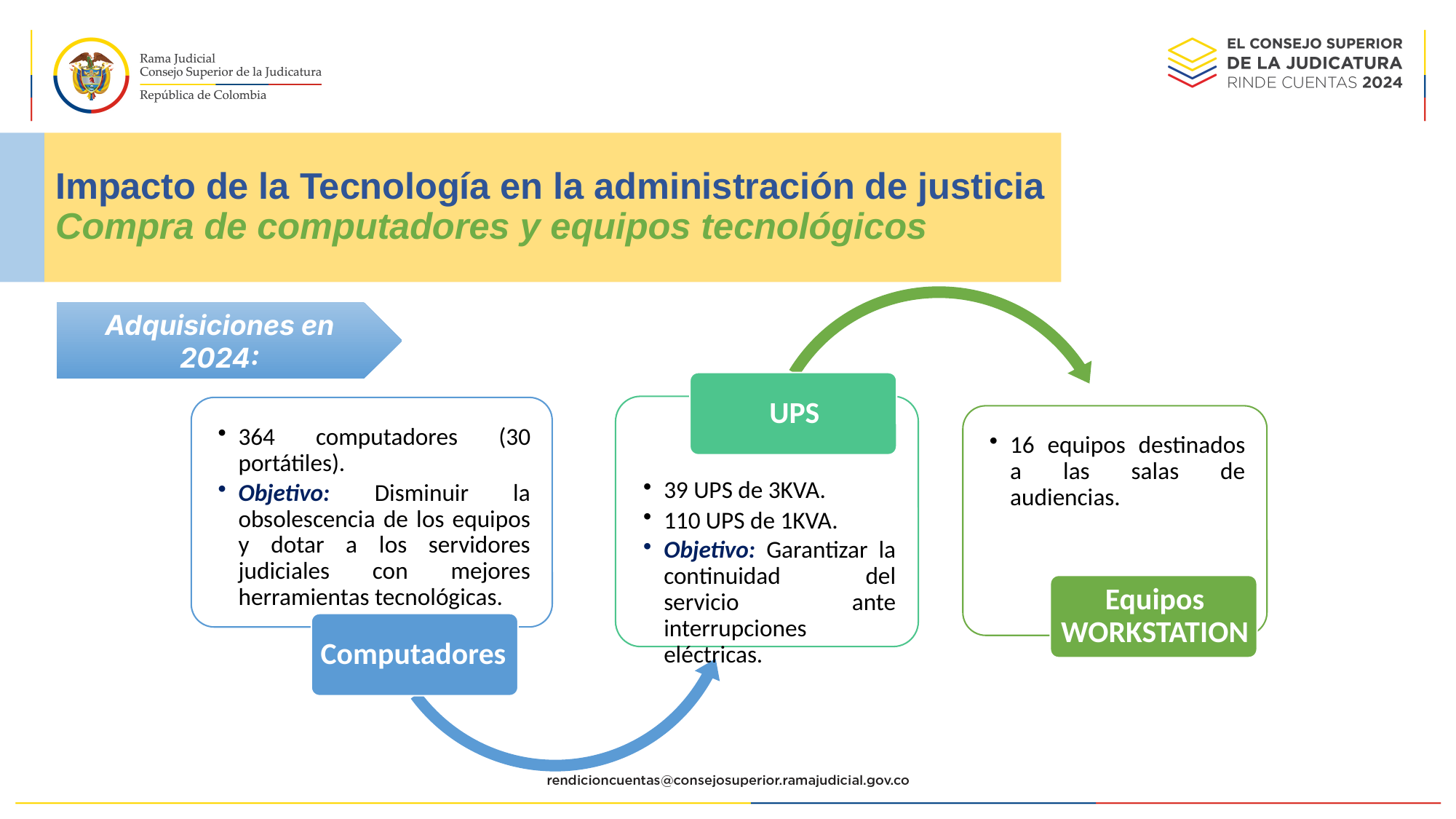

Impacto de la Tecnología en la administración de justicia
Compra de computadores y equipos tecnológicos
Adquisiciones en 2024:
364 computadores (30 portátiles).
Objetivo: Disminuir la obsolescencia de los equipos y dotar a los servidores judiciales con mejores herramientas tecnológicas.
Computadores
39 UPS de 3KVA.
110 UPS de 1KVA.
Objetivo: Garantizar la continuidad del servicio ante interrupciones eléctricas.
UPS
16 equipos destinados a las salas de audiencias.
Equipos WORKSTATION